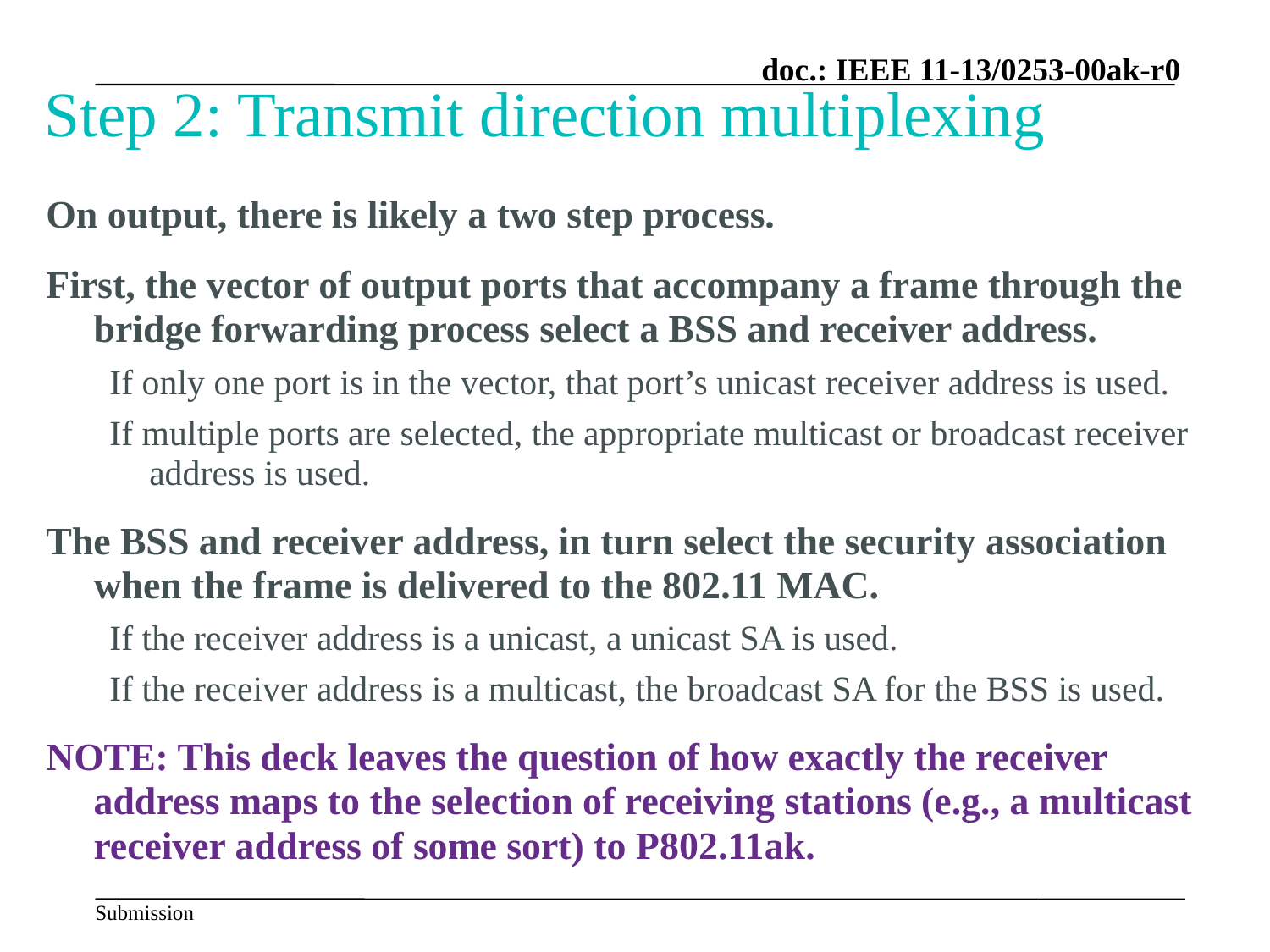

# Step 2: Transmit direction multiplexing
On output, there is likely a two step process.
First, the vector of output ports that accompany a frame through the bridge forwarding process select a BSS and receiver address.
If only one port is in the vector, that port’s unicast receiver address is used.
If multiple ports are selected, the appropriate multicast or broadcast receiver address is used.
The BSS and receiver address, in turn select the security association when the frame is delivered to the 802.11 MAC.
If the receiver address is a unicast, a unicast SA is used.
If the receiver address is a multicast, the broadcast SA for the BSS is used.
NOTE: This deck leaves the question of how exactly the receiver address maps to the selection of receiving stations (e.g., a multicast receiver address of some sort) to P802.11ak.